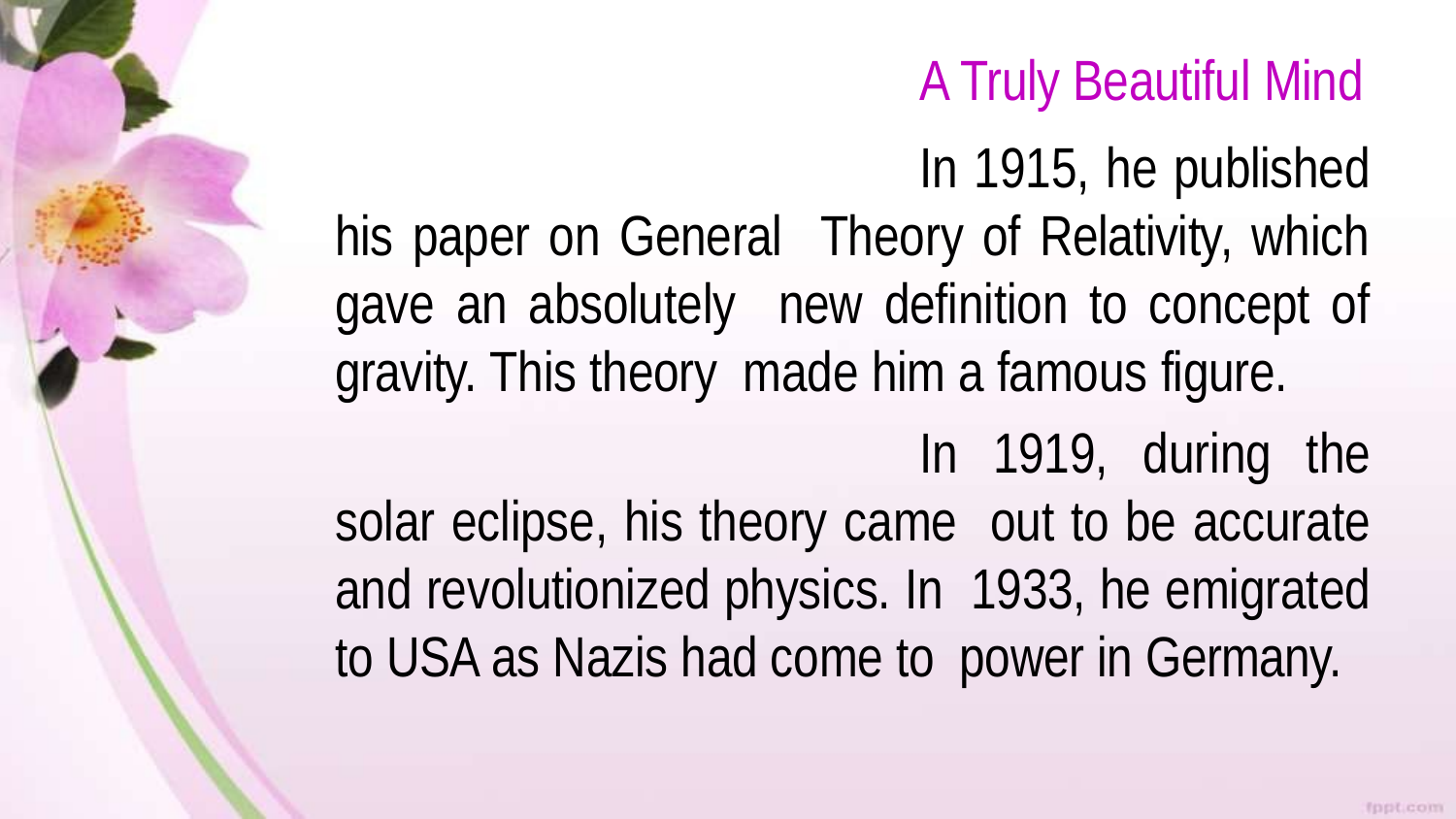

A Truly Beautiful Mind
In 1915, he published his paper on General  Theory of Relativity, which gave an absolutely  new definition to concept of gravity. This theory  made him a famous figure.
In 1919, during the solar eclipse, his theory came  out to be accurate and revolutionized physics. In  1933, he emigrated to USA as Nazis had come to  power in Germany.